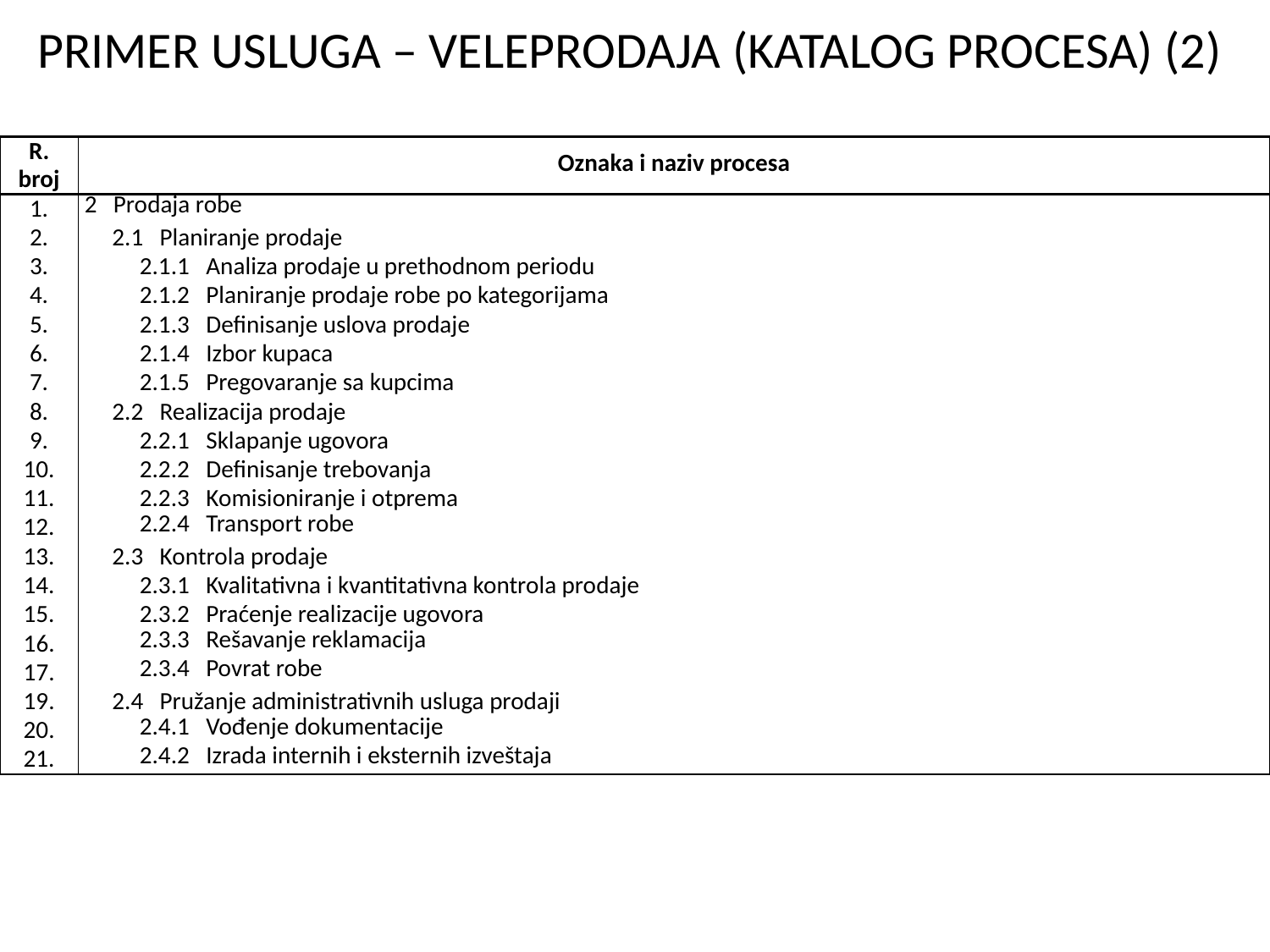

PRIMER USLUGA – VELEPRODAJA (KATALOG PROCESA) (2)
| R. broj | Oznaka i naziv procesa |
| --- | --- |
| 1. | 2 Prodaja robe |
| 2. | 2.1 Planiranje prodaje |
| 3. | 2.1.1 Analiza prodaje u prethodnom periodu |
| 4. | 2.1.2 Planiranje prodaje robe po kategorijama |
| 5. | 2.1.3 Definisanje uslova prodaje |
| 6. | 2.1.4 Izbor kupaca |
| 7. | 2.1.5 Pregovaranje sa kupcima |
| 8. | 2.2 Realizacija prodaje |
| 9. | 2.2.1 Sklapanje ugovora |
| 10. | 2.2.2 Definisanje trebovanja |
| 11. | 2.2.3 Komisioniranje i otprema |
| 12. | 2.2.4 Transport robe |
| 13. | 2.3 Kontrola prodaje |
| 14. | 2.3.1 Kvalitativna i kvantitativna kontrola prodaje |
| 15. | 2.3.2 Praćenje realizacije ugovora |
| 16. | 2.3.3 Rešavanje reklamacija |
| 17. | 2.3.4 Povrat robe |
| 19. | 2.4 Pružanje administrativnih usluga prodaji |
| 20. | 2.4.1 Vođenje dokumentacije |
| 21. | 2.4.2 Izrada internih i eksternih izveštaja |